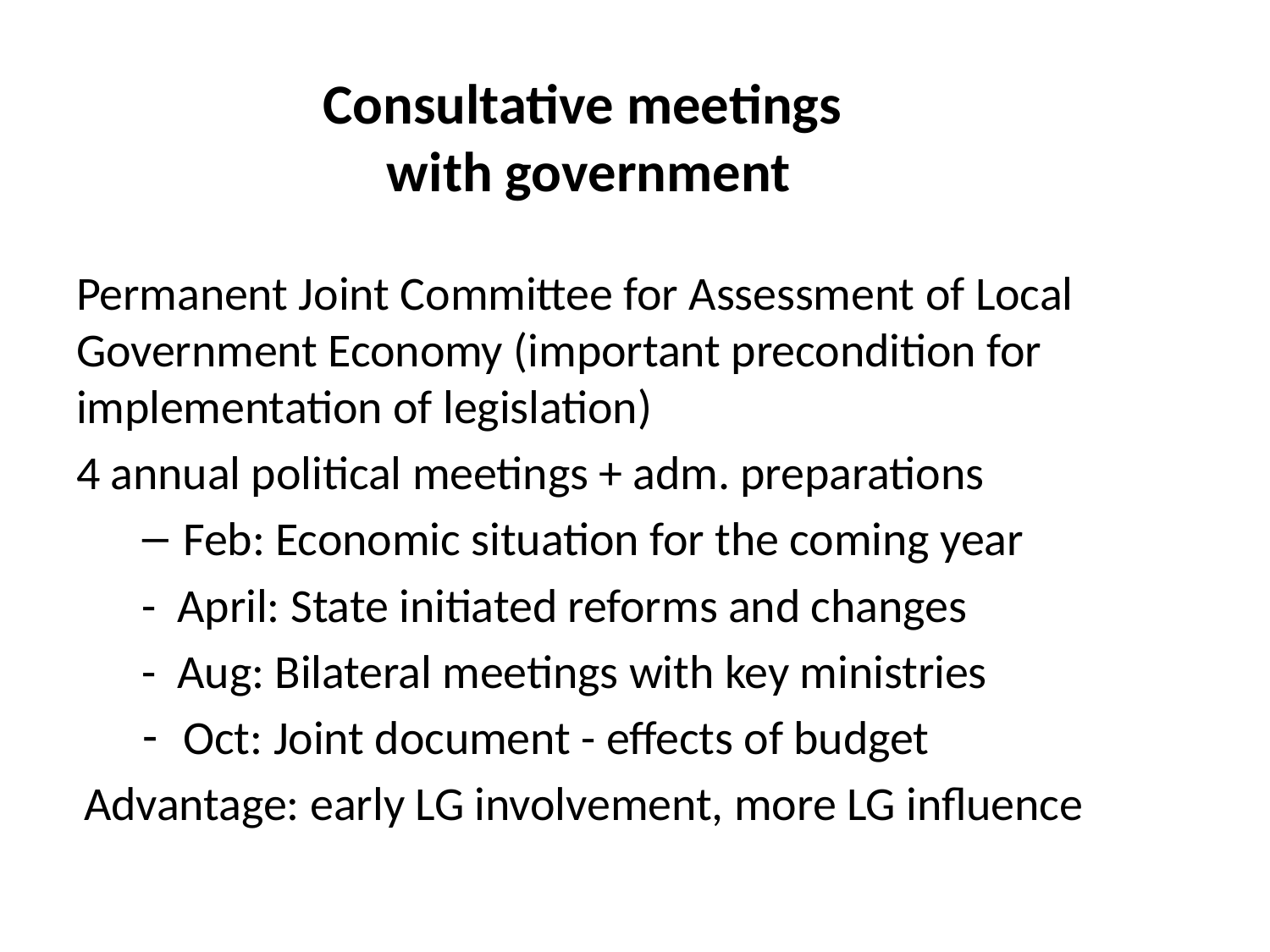

# Consultative meetings with government
Permanent Joint Committee for Assessment of Local Government Economy (important precondition for  implementation of legislation)
4 annual political meetings + adm. preparations
Feb: Economic situation for the coming year
-  April: State initiated reforms and changes
-  Aug: Bilateral meetings with key ministries
Oct: Joint document - effects of budget
Advantage: early LG involvement, more LG influence